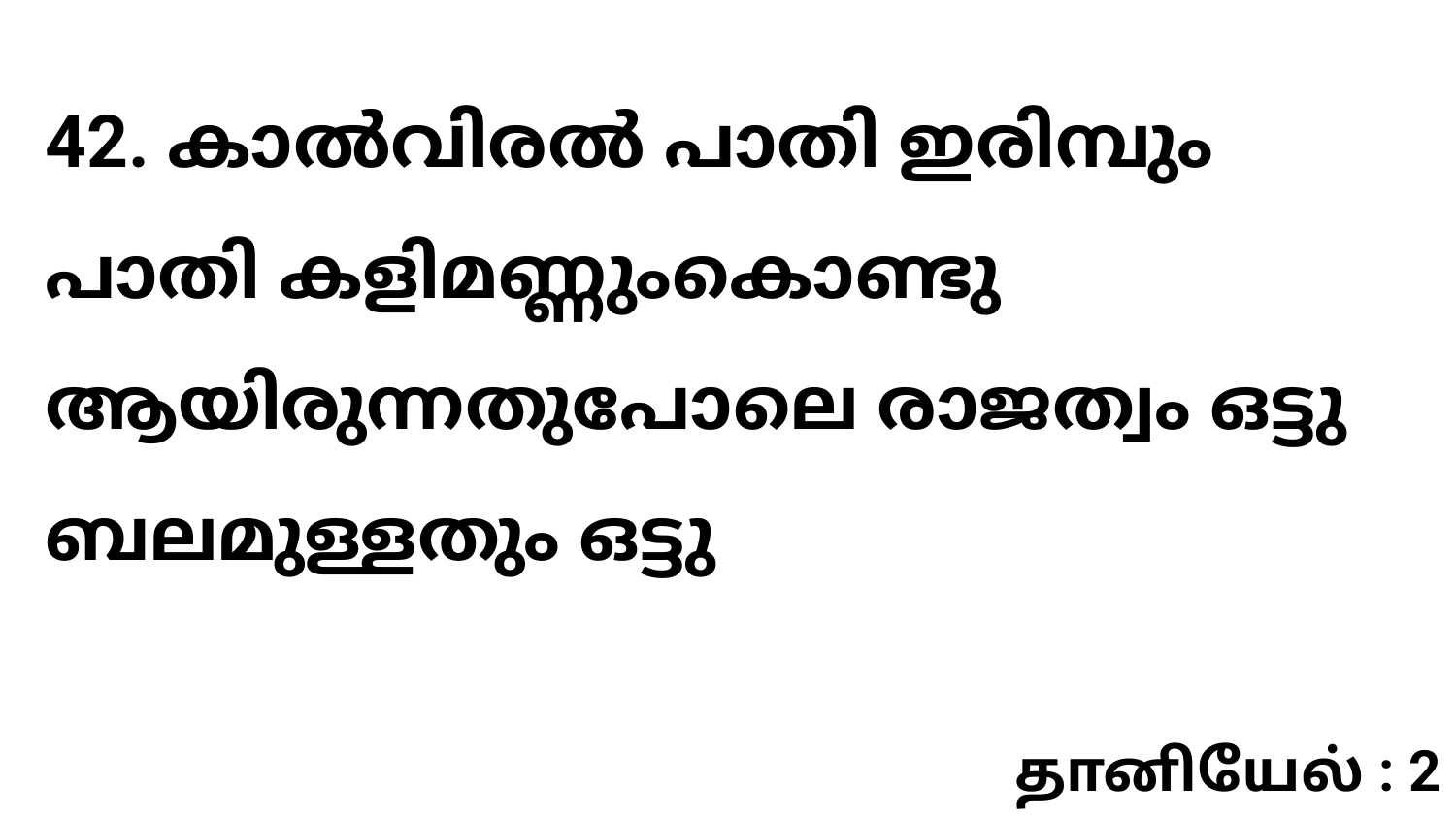

42. കാൽവിരൽ പാതി ഇരിമ്പും പാതി കളിമണ്ണുംകൊണ്ടു ആയിരുന്നതുപോലെ രാജത്വം ഒട്ടു ബലമുള്ളതും ഒട്ടു
தானியேல் : 2